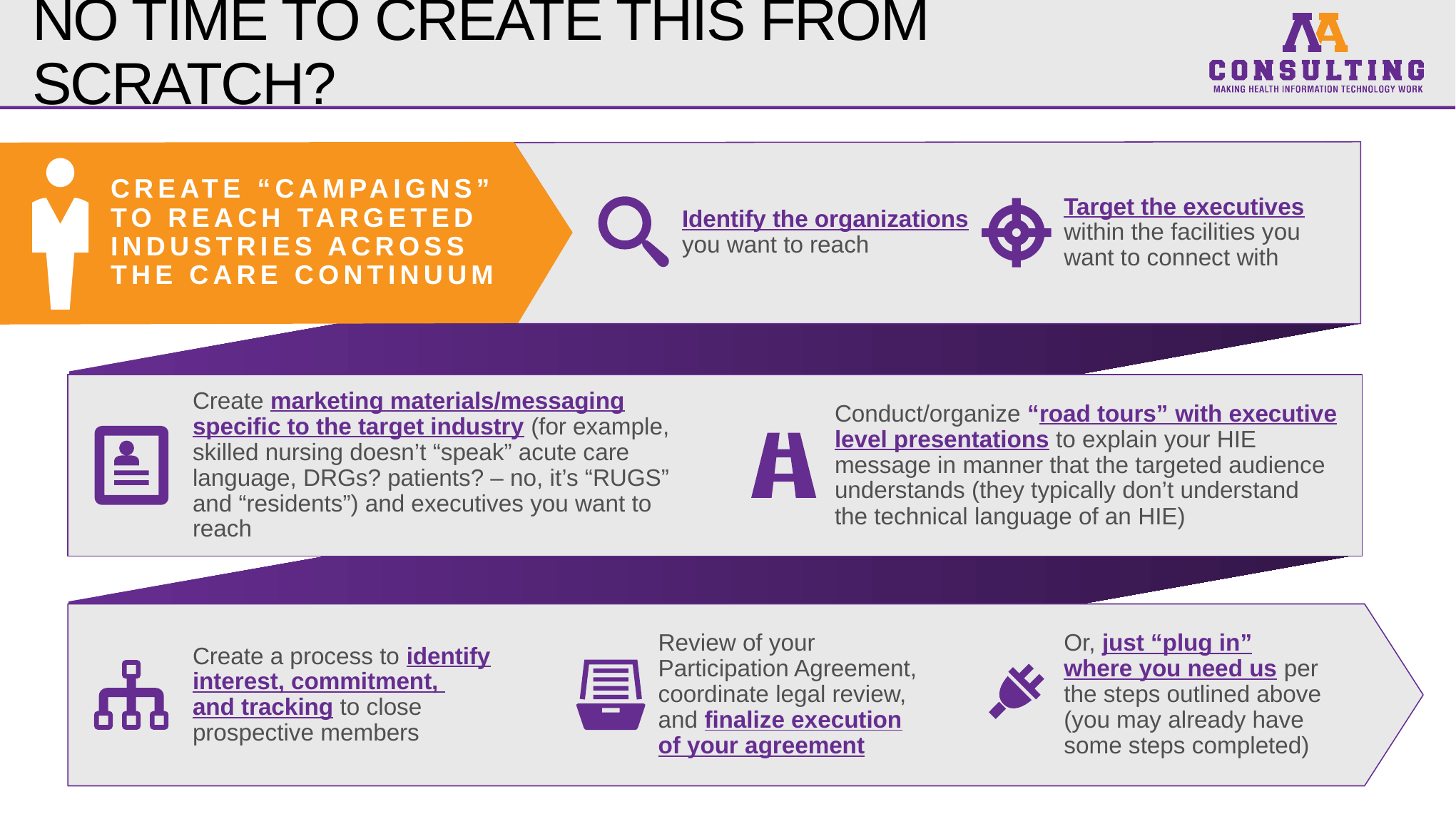

# NO TIME TO CREATE THIS FROM SCRATCH?

Create “campaigns” to reach targeted industries across the care continuum

Identify the organizations you want to reach

Target the executives within the facilities you want to connect with

Create marketing materials/messaging specific to the target industry (for example, skilled nursing doesn’t “speak” acute care language, DRGs? patients? – no, it’s “RUGS” and “residents”) and executives you want to reach

Conduct/organize “road tours” with executive level presentations to explain your HIE message in manner that the targeted audience understands (they typically don’t understand the technical language of an HIE)

Create a process to identify interest, commitment,
and tracking to close prospective members

Review of your Participation Agreement, coordinate legal review, and finalize execution of your agreement

Or, just “plug in” where you need us per the steps outlined above (you may already have some steps completed)